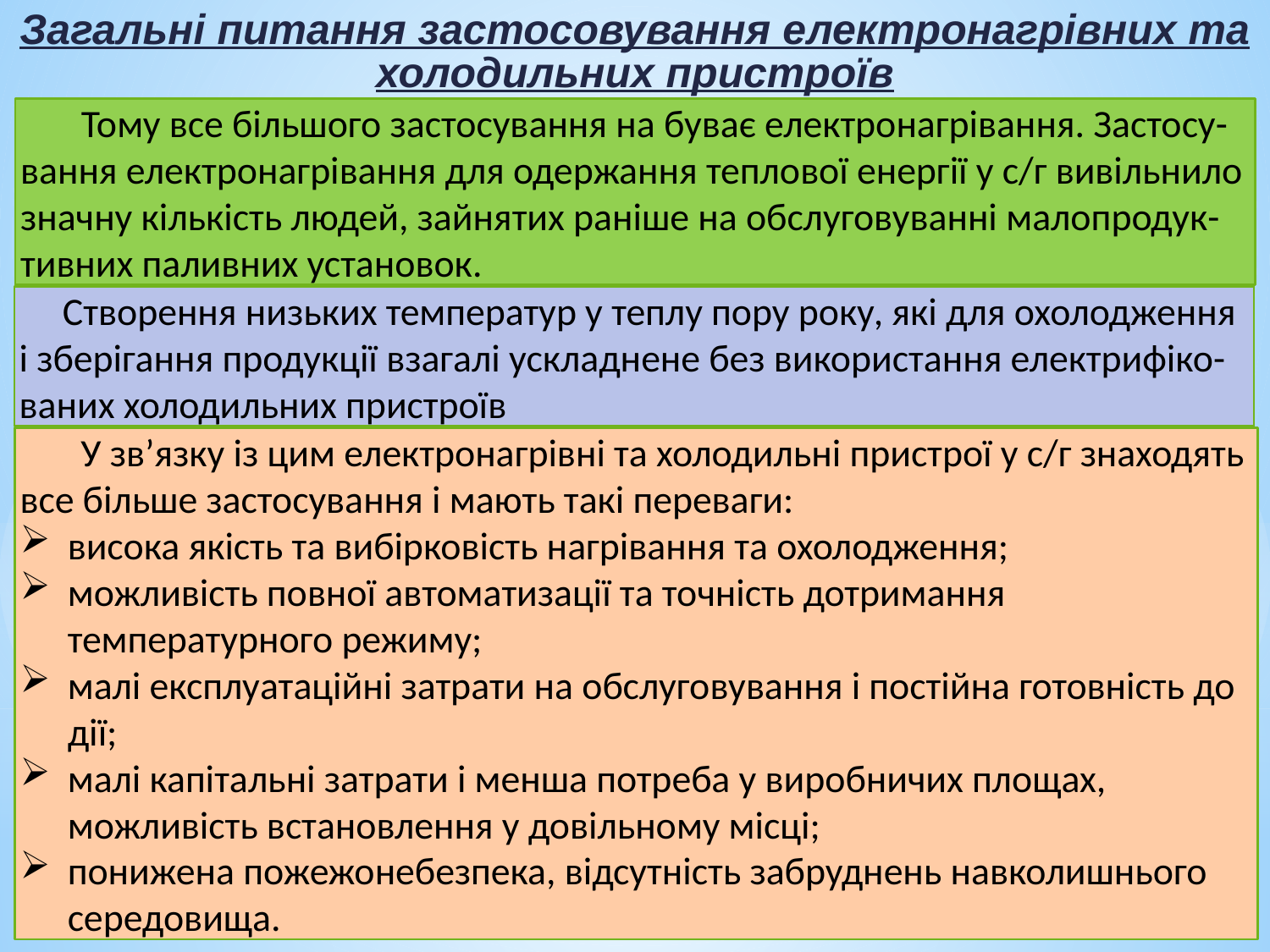

Загальні питання застосовування електронагрівних та холодильних пристроїв
       Тому все більшого застосування на буває електронагрівання. Застосу-вання електронагрівання для одержання теплової енергії у с/г вивільнило значну кількість людей, зайнятих раніше на обслуговуванні малопродук-тивних паливних установок.
     Створення низьких температур у теплу пору року, які для охолодження і зберігання продукції взагалі ускладнене без використання електрифіко-ваних холодильних пристроїв
       У зв’язку із цим електронагрівні та холодильні пристрої у с/г знаходять все більше застосування і мають такі переваги:
висока якість та вибірковість нагрівання та охолодження;
можливість повної автоматизації та точність дотримання температурного режиму;
малі експлуатаційні затрати на обслуговування і постійна готовність до дії;
малі капітальні затрати і менша потреба у виробничих площах, можливість встановлення у довільному місці;
понижена пожежонебезпека, відсутність забруднень навколишнього середовища.